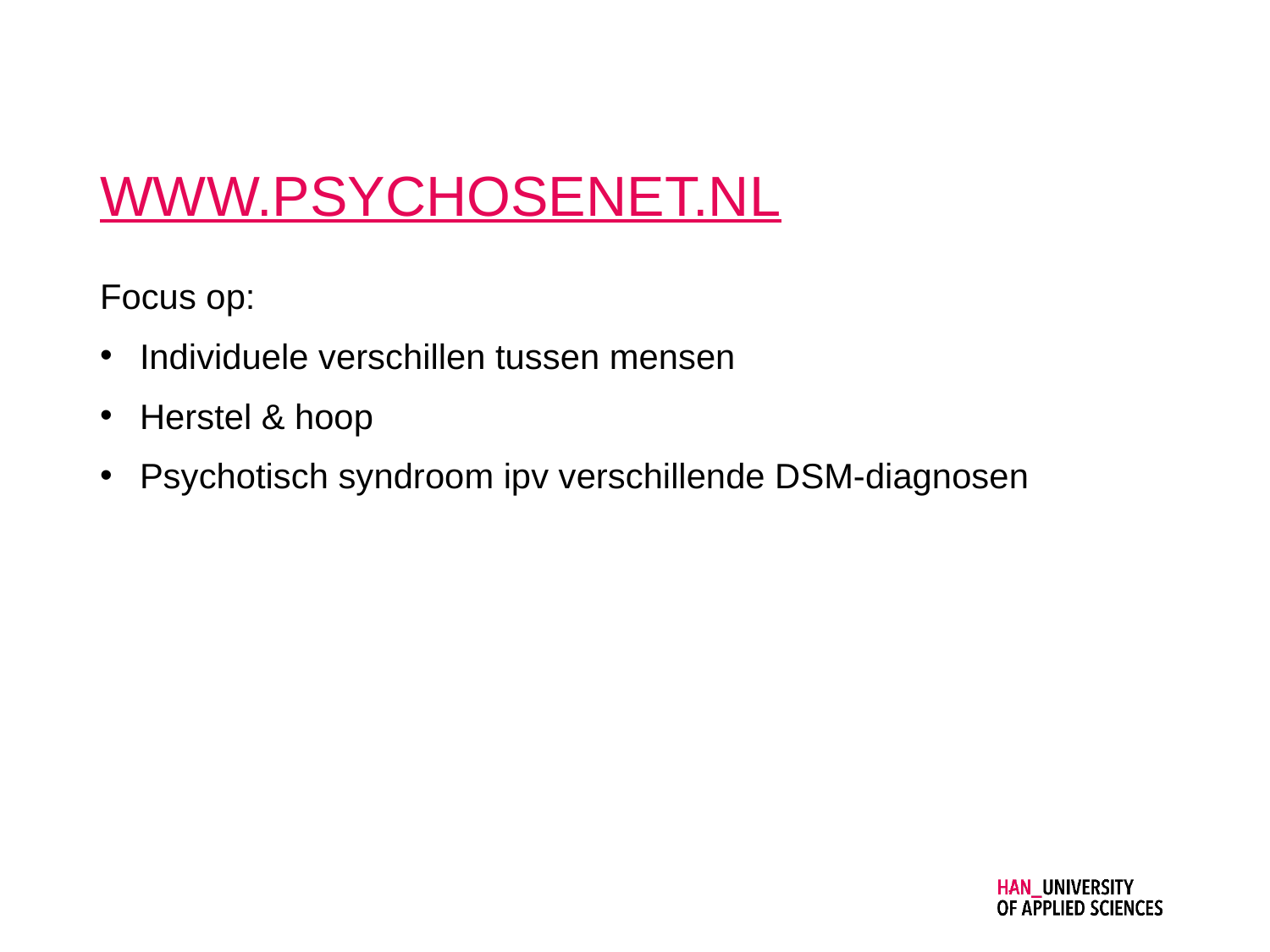

# WWW.PSYCHOSENET.NL
Focus op:
Individuele verschillen tussen mensen
Herstel & hoop
Psychotisch syndroom ipv verschillende DSM-diagnosen